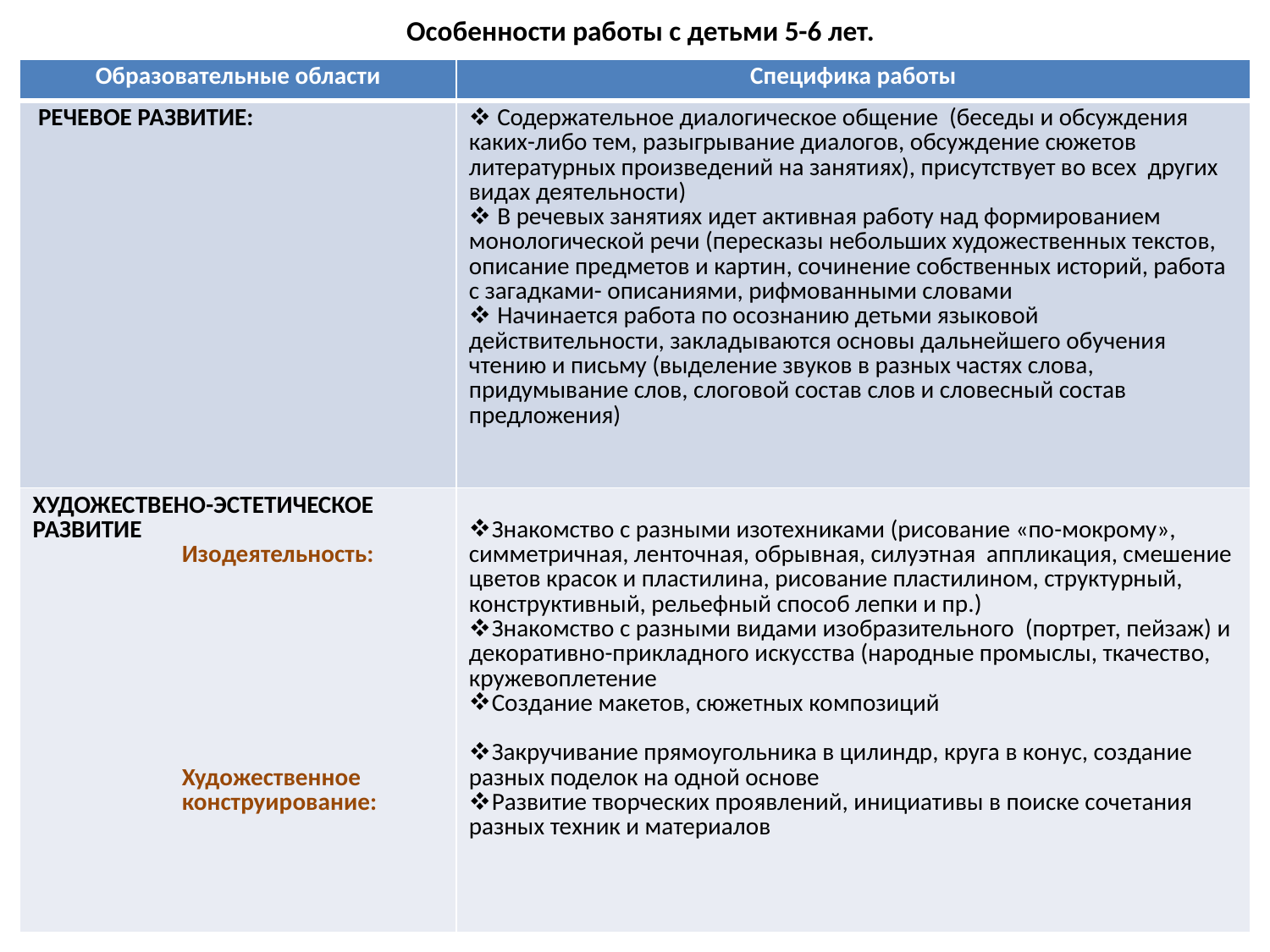

# Особенности работы с детьми 5-6 лет.
| Образовательные области | Специфика работы |
| --- | --- |
| РЕЧЕВОЕ РАЗВИТИЕ: | Содержательное диалогическое общение (беседы и обсуждения каких-либо тем, разыгрывание диалогов, обсуждение сюжетов литературных произведений на занятиях), присутствует во всех других видах деятельности) В речевых занятиях идет активная работу над формированием монологической речи (пересказы небольших художественных текстов, описание предметов и картин, сочинение собственных историй, работа с загадками- описаниями, рифмованными словами Начинается работа по осознанию детьми языковой действительности, закладываются основы дальнейшего обучения чтению и письму (выделение звуков в разных частях слова, придумывание слов, слоговой состав слов и словесный состав предложения) |
| ХУДОЖЕСТВЕНО-ЭСТЕТИЧЕСКОЕ РАЗВИТИЕ Изодеятельность: Художественное конструирование: | Знакомство с разными изотехниками (рисование «по-мокрому», симметричная, ленточная, обрывная, силуэтная аппликация, смешение цветов красок и пластилина, рисование пластилином, структурный, конструктивный, рельефный способ лепки и пр.) Знакомство с разными видами изобразительного (портрет, пейзаж) и декоративно-прикладного искусства (народные промыслы, ткачество, кружевоплетение Создание макетов, сюжетных композиций Закручивание прямоугольника в цилиндр, круга в конус, создание разных поделок на одной основе Развитие творческих проявлений, инициативы в поиске сочетания разных техник и материалов |